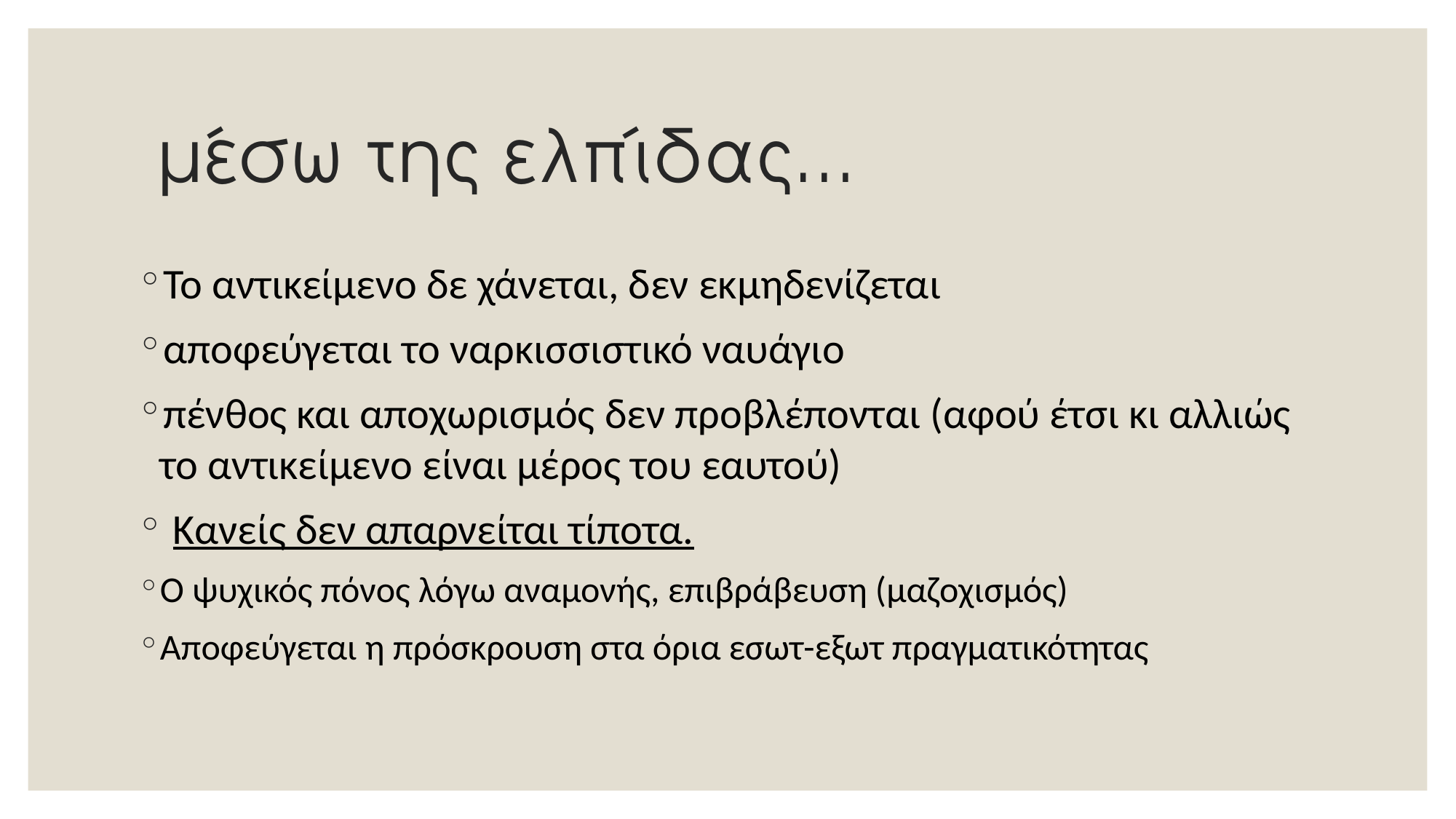

# μέσω της ελπίδας…
Το αντικείμενο δε χάνεται, δεν εκμηδενίζεται
αποφεύγεται το ναρκισσιστικό ναυάγιο
πένθος και αποχωρισμός δεν προβλέπονται (αφού έτσι κι αλλιώς το αντικείμενο είναι μέρος του εαυτού)
 Κανείς δεν απαρνείται τίποτα.
Ο ψυχικός πόνος λόγω αναμονής, επιβράβευση (μαζοχισμός)
Αποφεύγεται η πρόσκρουση στα όρια εσωτ-εξωτ πραγματικότητας